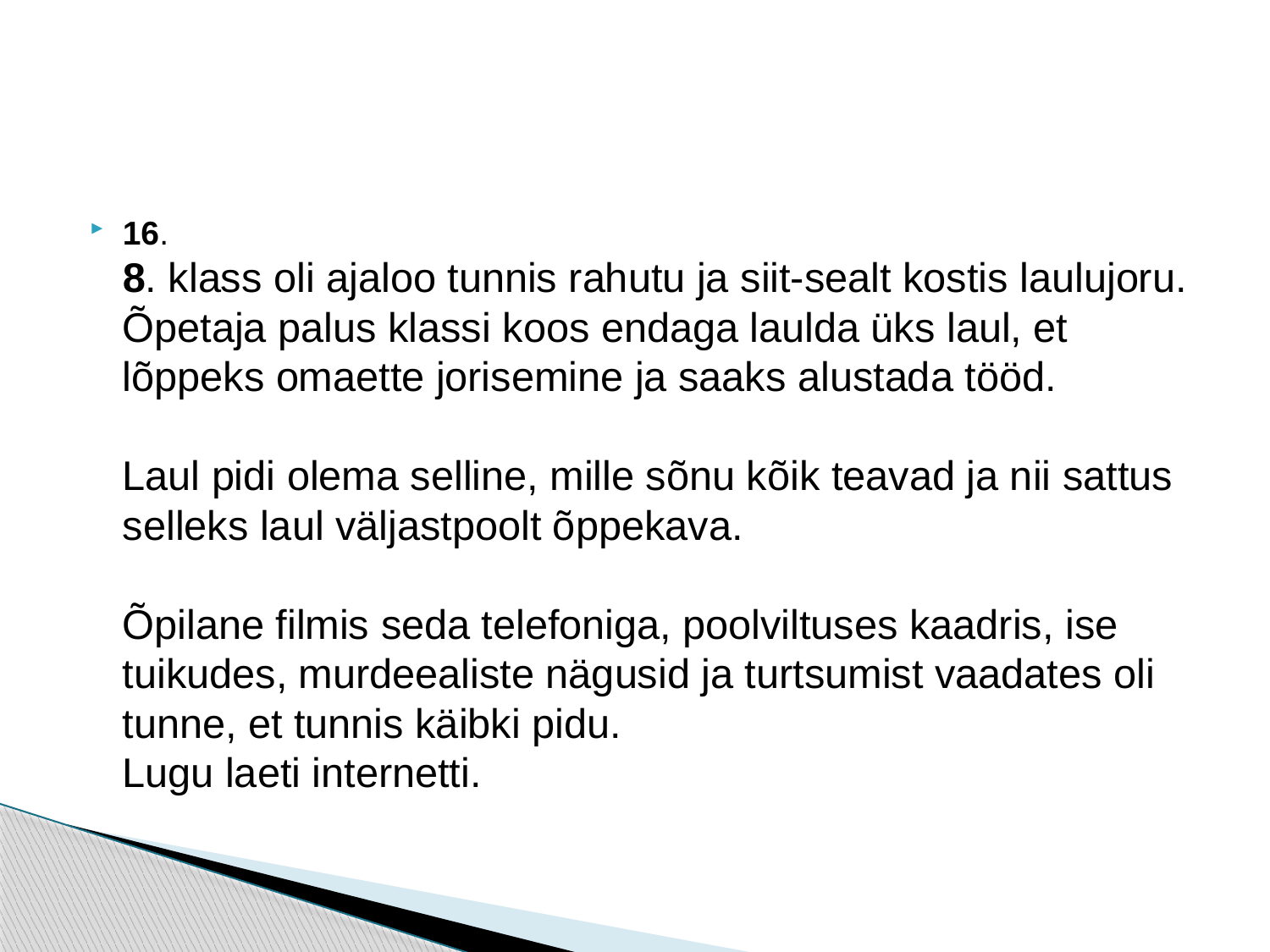

#
16.
8. klass oli ajaloo tunnis rahutu ja siit-sealt kostis laulujoru. Õpetaja palus klassi koos endaga laulda üks laul, et lõppeks omaette jorisemine ja saaks alustada tööd.
Laul pidi olema selline, mille sõnu kõik teavad ja nii sattus selleks laul väljastpoolt õppekava.
Õpilane filmis seda telefoniga, poolviltuses kaadris, ise tuikudes, murdeealiste nägusid ja turtsumist vaadates oli tunne, et tunnis käibki pidu.
Lugu laeti internetti.